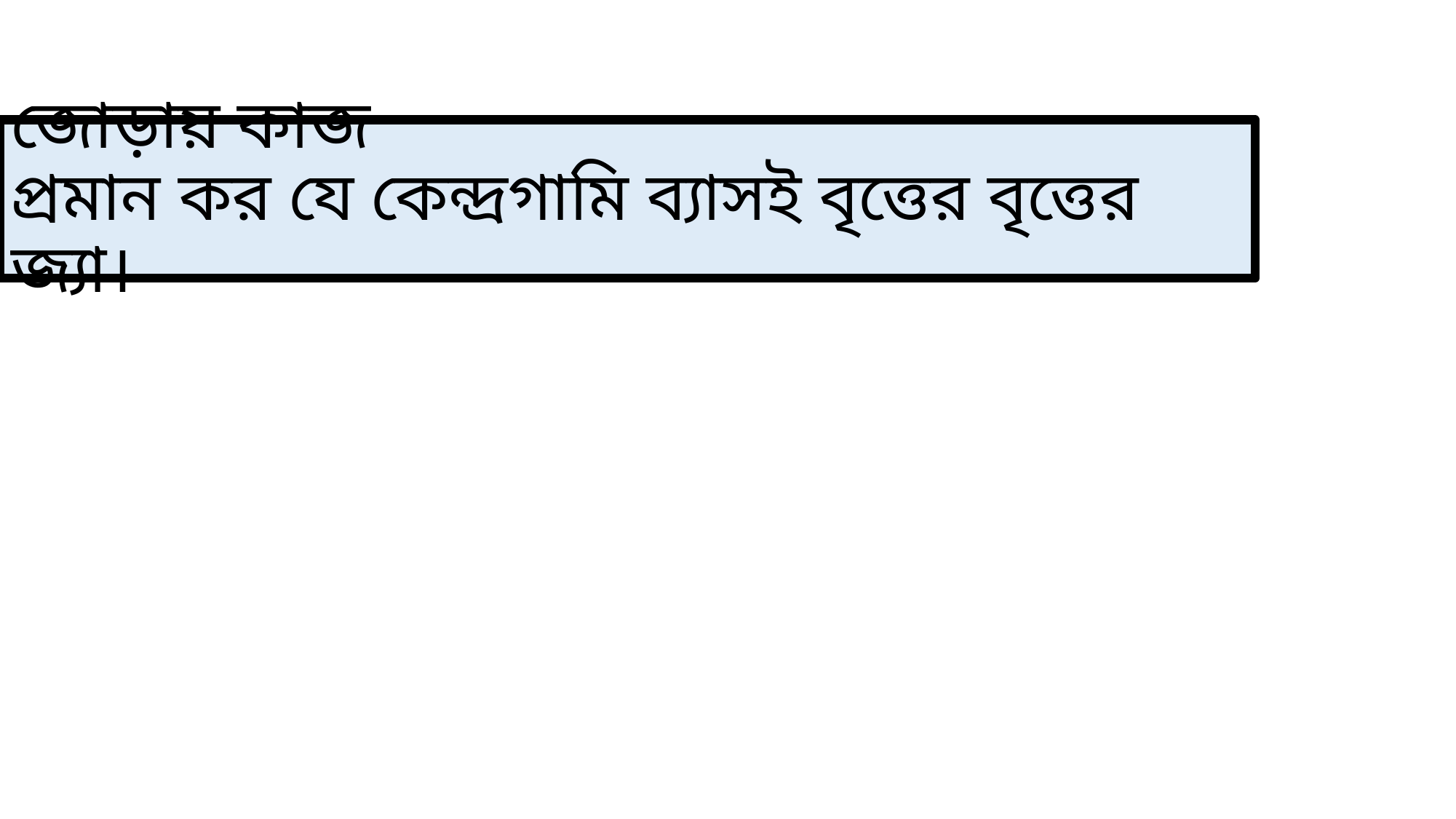

# জোড়ায় কাজ প্রমান কর যে কেন্দ্রগামি ব্যাসই বৃত্তের বৃত্তের জ্যা।